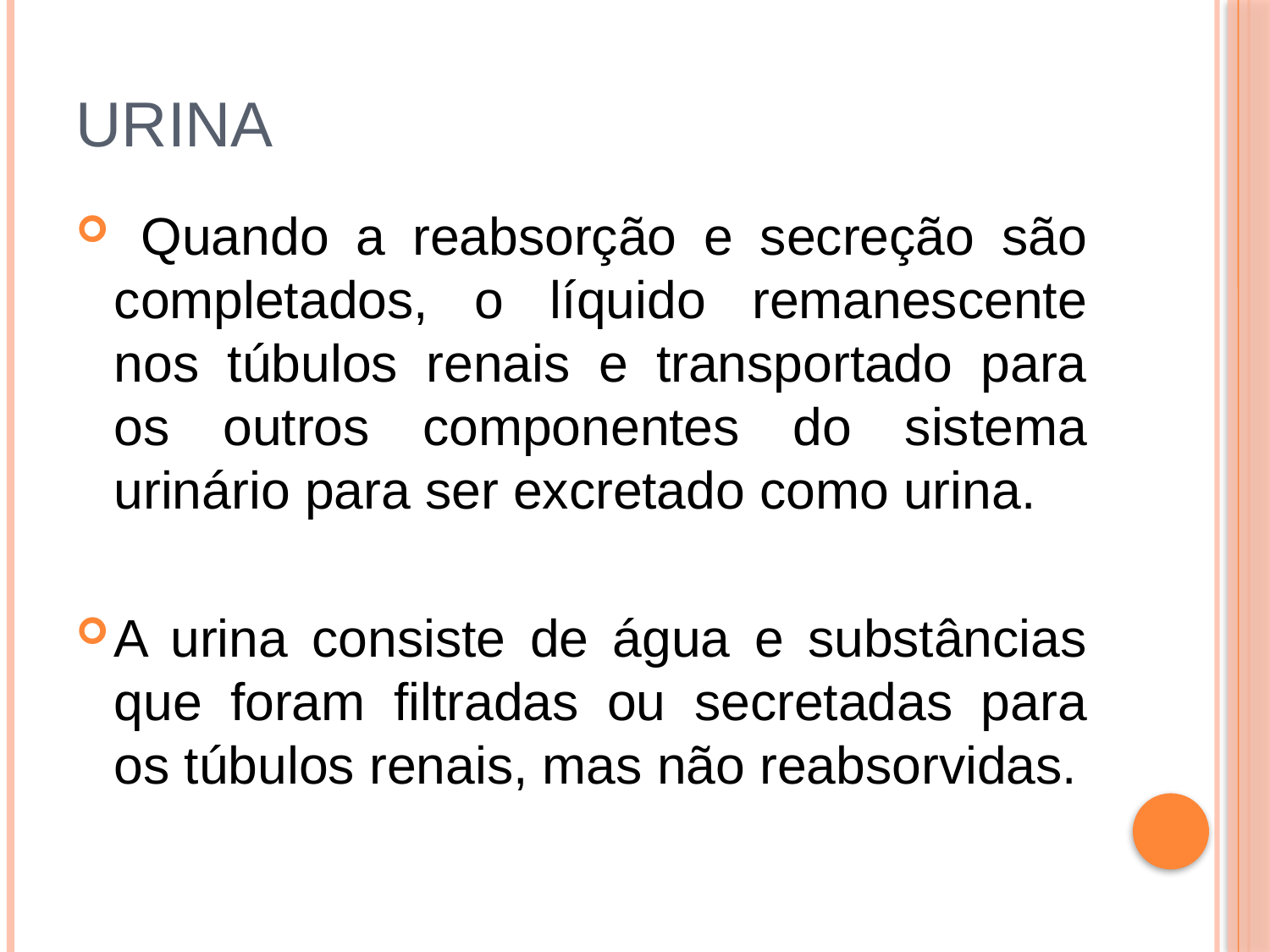

# Urina
 Quando a reabsorção e secreção são completados, o líquido remanescente nos túbulos renais e transportado para os outros componentes do sistema urinário para ser excretado como urina.

A urina consiste de água e substâncias que foram filtradas ou secretadas para os túbulos renais, mas não reabsorvidas.